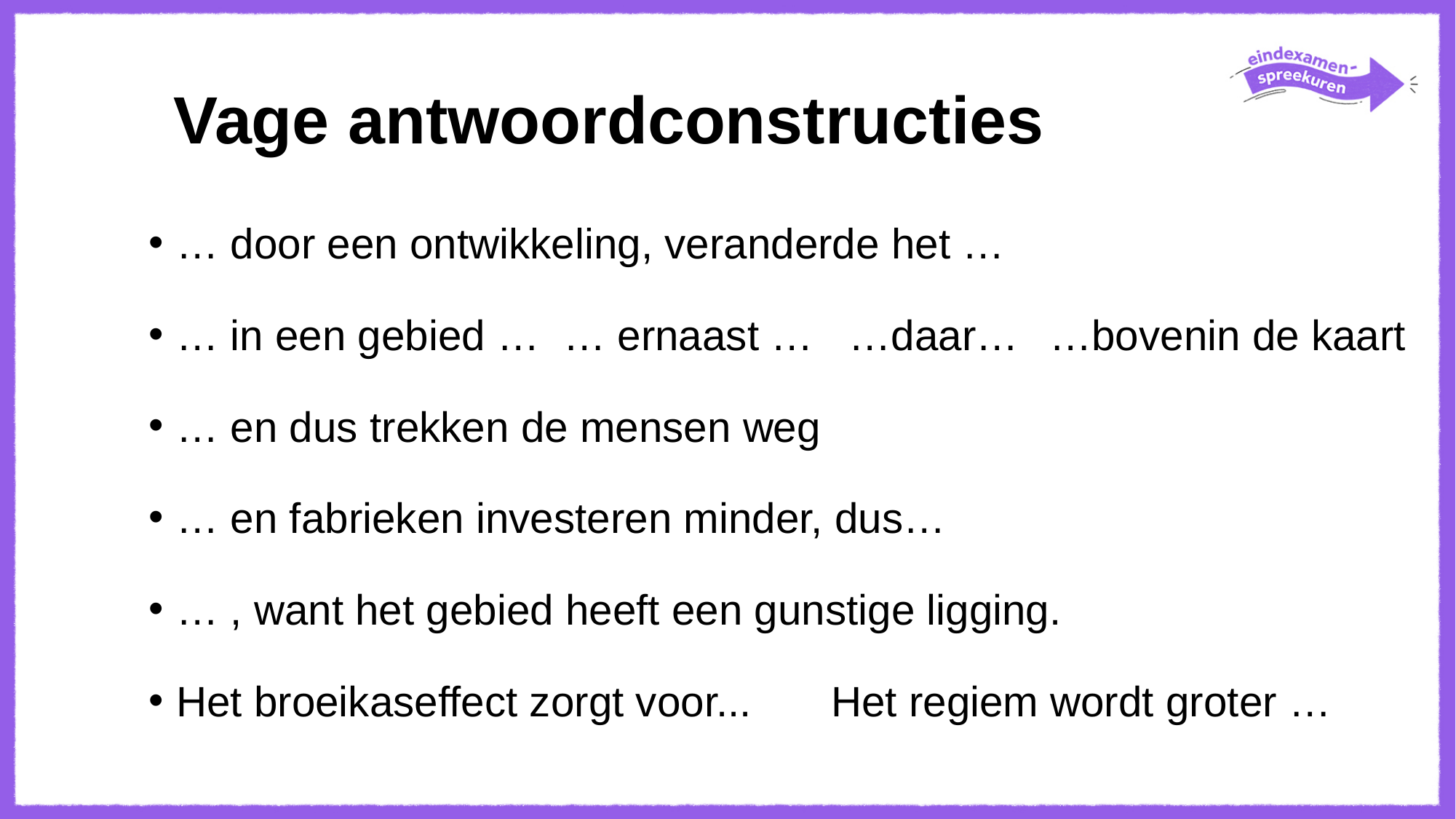

Vage antwoordconstructies
… door een ontwikkeling, veranderde het …
… in een gebied …  … ernaast …   …daar… 	…bovenin de kaart
… en dus trekken de mensen weg
… en fabrieken investeren minder, dus…
… , want het gebied heeft een gunstige ligging.
Het broeikaseffect zorgt voor...	Het regiem wordt groter …